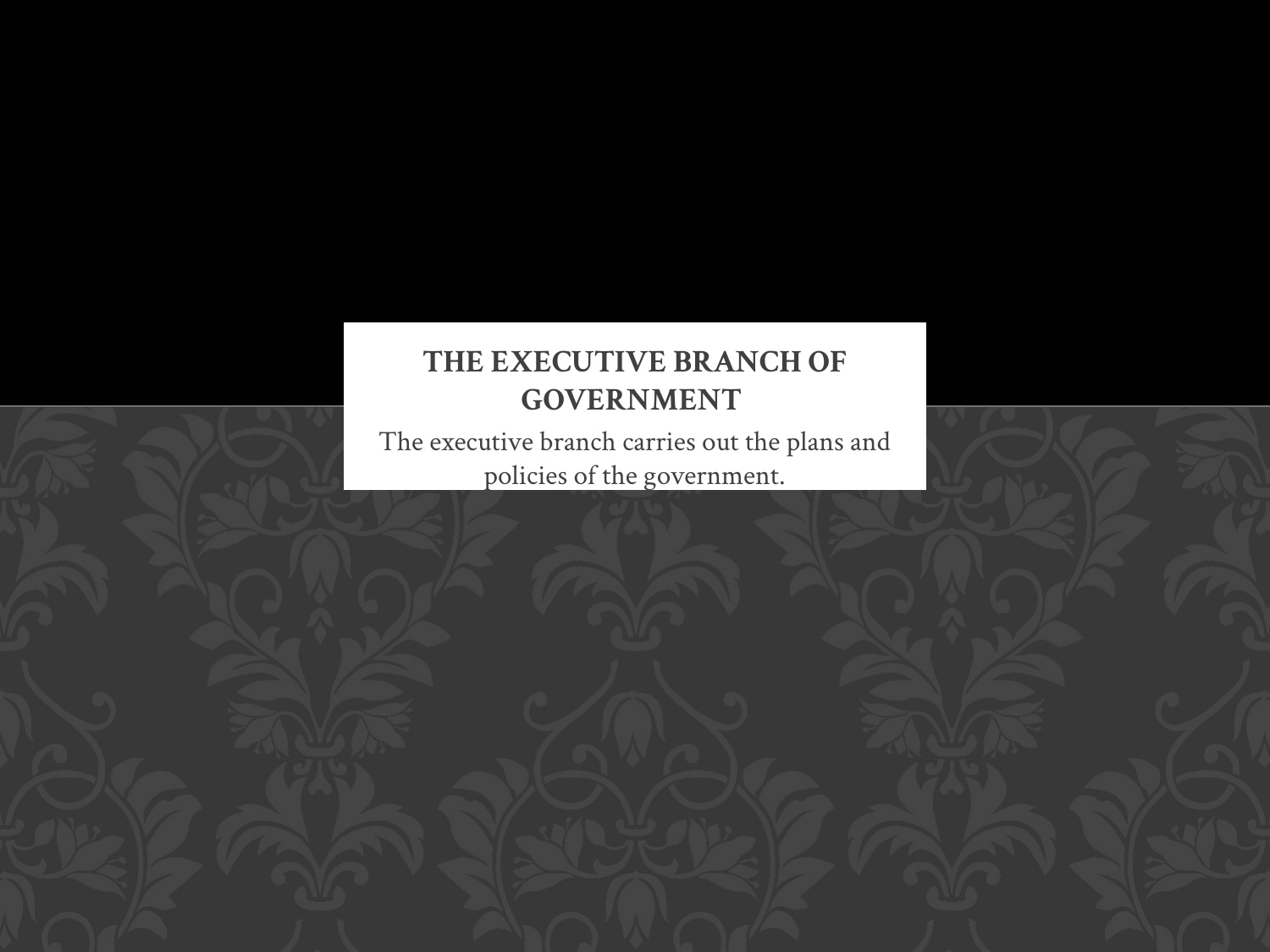

# The Executive Branch of Government
The executive branch carries out the plans and policies of the government.